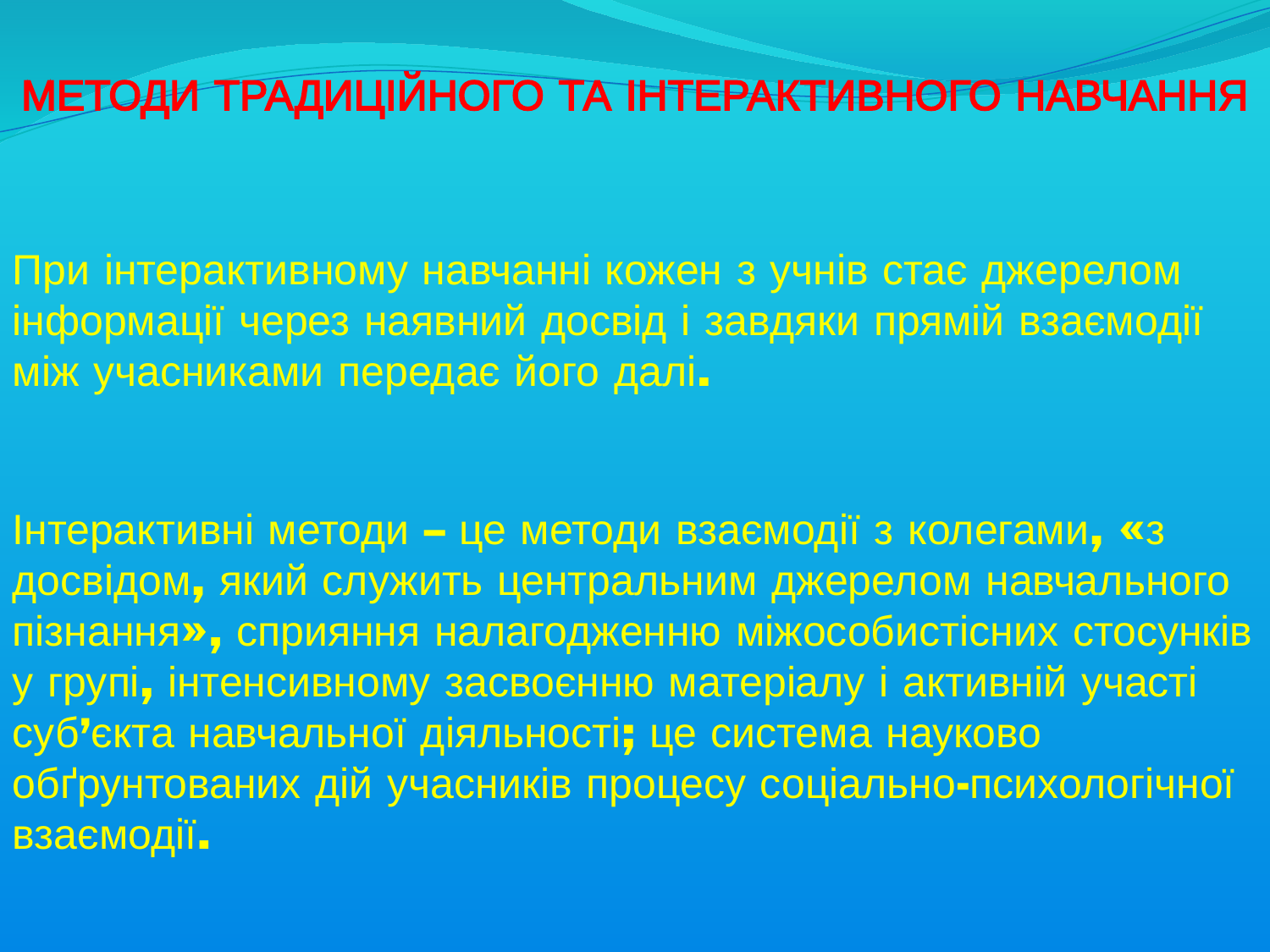

МЕТОДИ ТРАДИЦІЙНОГО ТА ІНТЕРАКТИВНОГО НАВЧАННЯ
При інтерактивному навчанні кожен з учнів стає джерелом інформації через наявний досвід і завдяки прямій взаємодії між учасниками передає його далі.
Інтерактивні методи – це методи взаємодії з колегами, «з досвідом, який служить центральним джерелом навчального пізнання», сприяння налагодженню міжособистісних стосунків у групі, інтенсивному засвоєнню матеріалу і активній участі суб’єкта навчальної діяльності; це система науково обґрунтованих дій учасників процесу соціально-психологічної взаємодії.